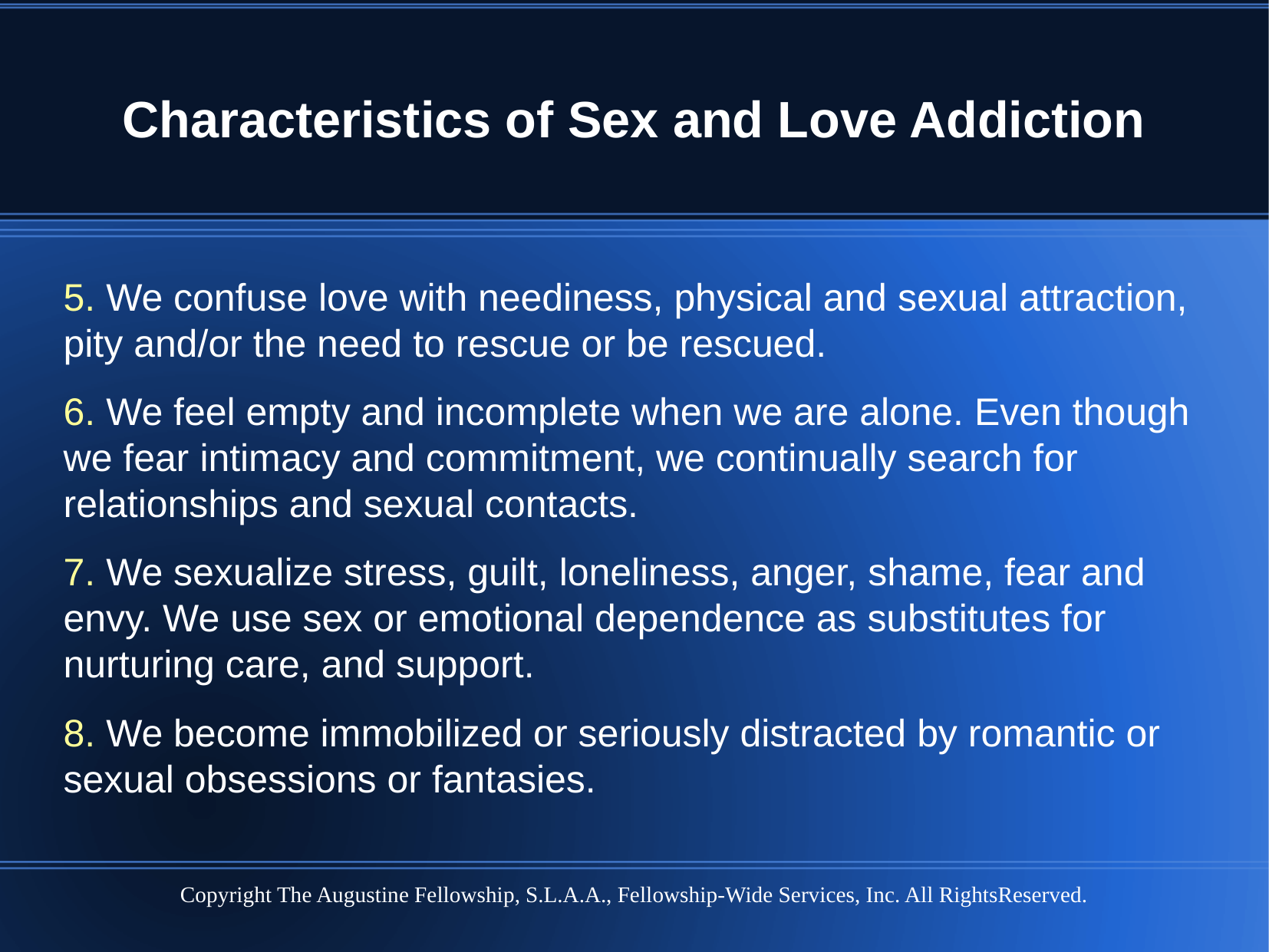

Characteristics of Sex and Love Addiction
5. We confuse love with neediness, physical and sexual attraction, pity and/or the need to rescue or be rescued.
6. We feel empty and incomplete when we are alone. Even though we fear intimacy and commitment, we continually search for relationships and sexual contacts.
7. We sexualize stress, guilt, loneliness, anger, shame, fear and envy. We use sex or emotional dependence as substitutes for nurturing care, and support.
8. We become immobilized or seriously distracted by romantic or sexual obsessions or fantasies.
Copyright The Augustine Fellowship, S.L.A.A., Fellowship-Wide Services, Inc. All RightsReserved.